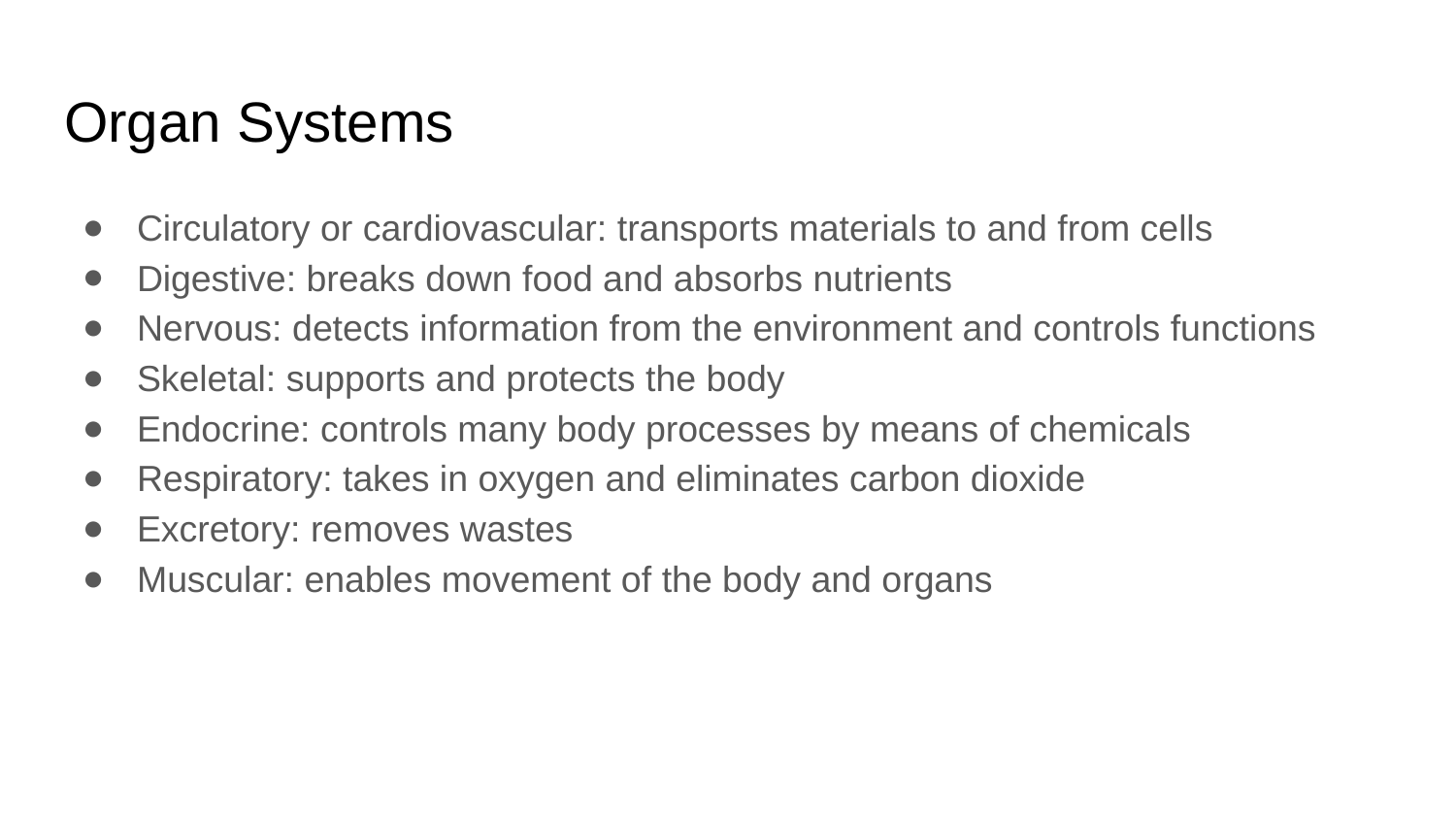

# Organ Systems
Circulatory or cardiovascular: transports materials to and from cells
Digestive: breaks down food and absorbs nutrients
Nervous: detects information from the environment and controls functions
Skeletal: supports and protects the body
Endocrine: controls many body processes by means of chemicals
Respiratory: takes in oxygen and eliminates carbon dioxide
Excretory: removes wastes
Muscular: enables movement of the body and organs